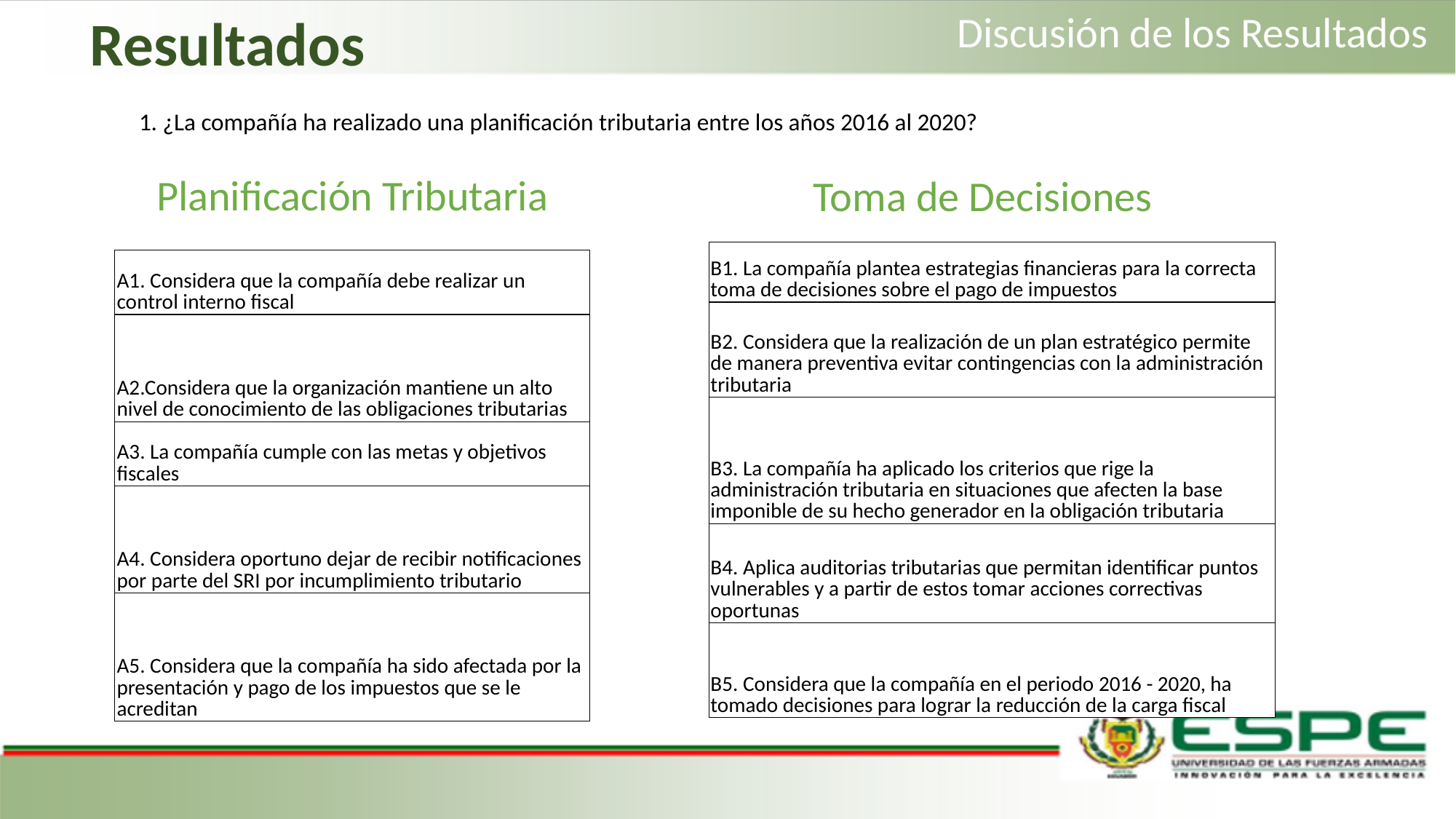

Resultados
Discusión de los Resultados
1. ¿La compañía ha realizado una planificación tributaria entre los años 2016 al 2020?
Planificación Tributaria
Toma de Decisiones
| B1. La compañía plantea estrategias financieras para la correcta toma de decisiones sobre el pago de impuestos |
| --- |
| B2. Considera que la realización de un plan estratégico permite de manera preventiva evitar contingencias con la administración tributaria |
| B3. La compañía ha aplicado los criterios que rige la administración tributaria en situaciones que afecten la base imponible de su hecho generador en la obligación tributaria |
| B4. Aplica auditorias tributarias que permitan identificar puntos vulnerables y a partir de estos tomar acciones correctivas oportunas |
| B5. Considera que la compañía en el periodo 2016 - 2020, ha tomado decisiones para lograr la reducción de la carga fiscal |
| A1. Considera que la compañía debe realizar un control interno fiscal |
| --- |
| A2.Considera que la organización mantiene un alto nivel de conocimiento de las obligaciones tributarias |
| A3. La compañía cumple con las metas y objetivos fiscales |
| A4. Considera oportuno dejar de recibir notificaciones por parte del SRI por incumplimiento tributario |
| A5. Considera que la compañía ha sido afectada por la presentación y pago de los impuestos que se le acreditan |